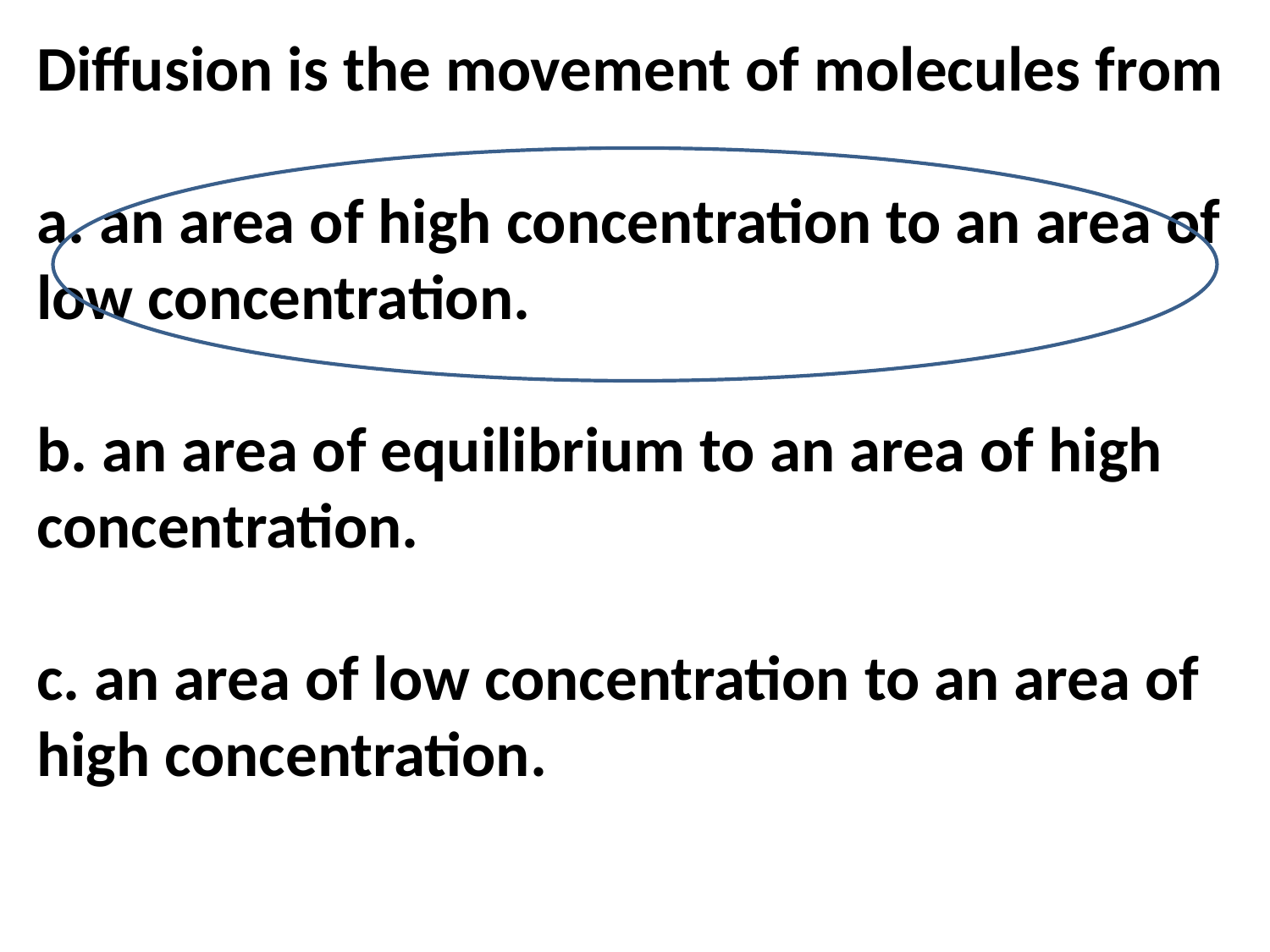

Diffusion is the movement of molecules from

a. an area of high concentration to an area of low concentration.

b. an area of equilibrium to an area of high concentration.

c. an area of low concentration to an area of high concentration.